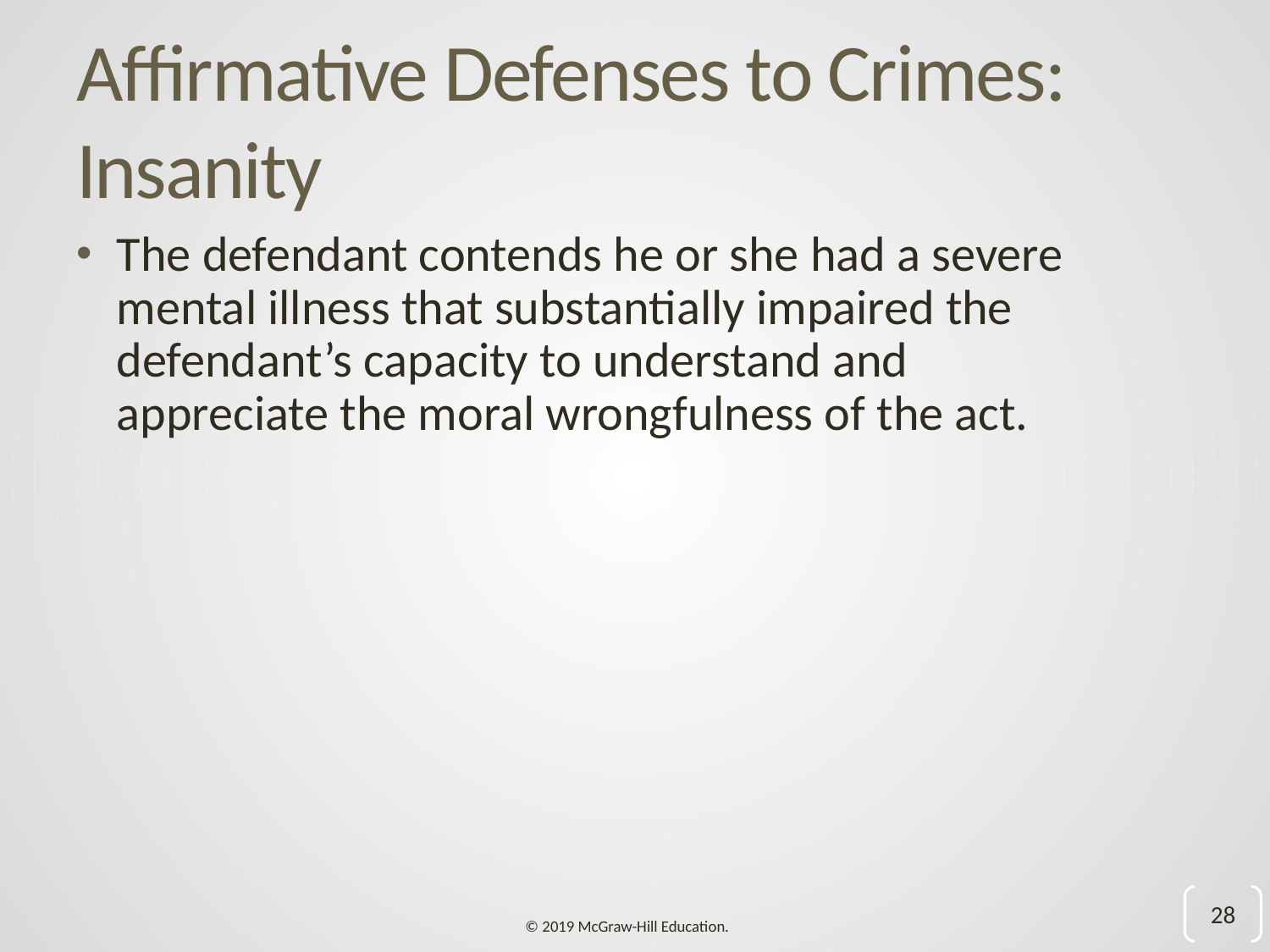

# Affirmative Defenses to Crimes: Insanity
The defendant contends he or she had a severe mental illness that substantially impaired the defendant’s capacity to understand and appreciate the moral wrongfulness of the act.
28